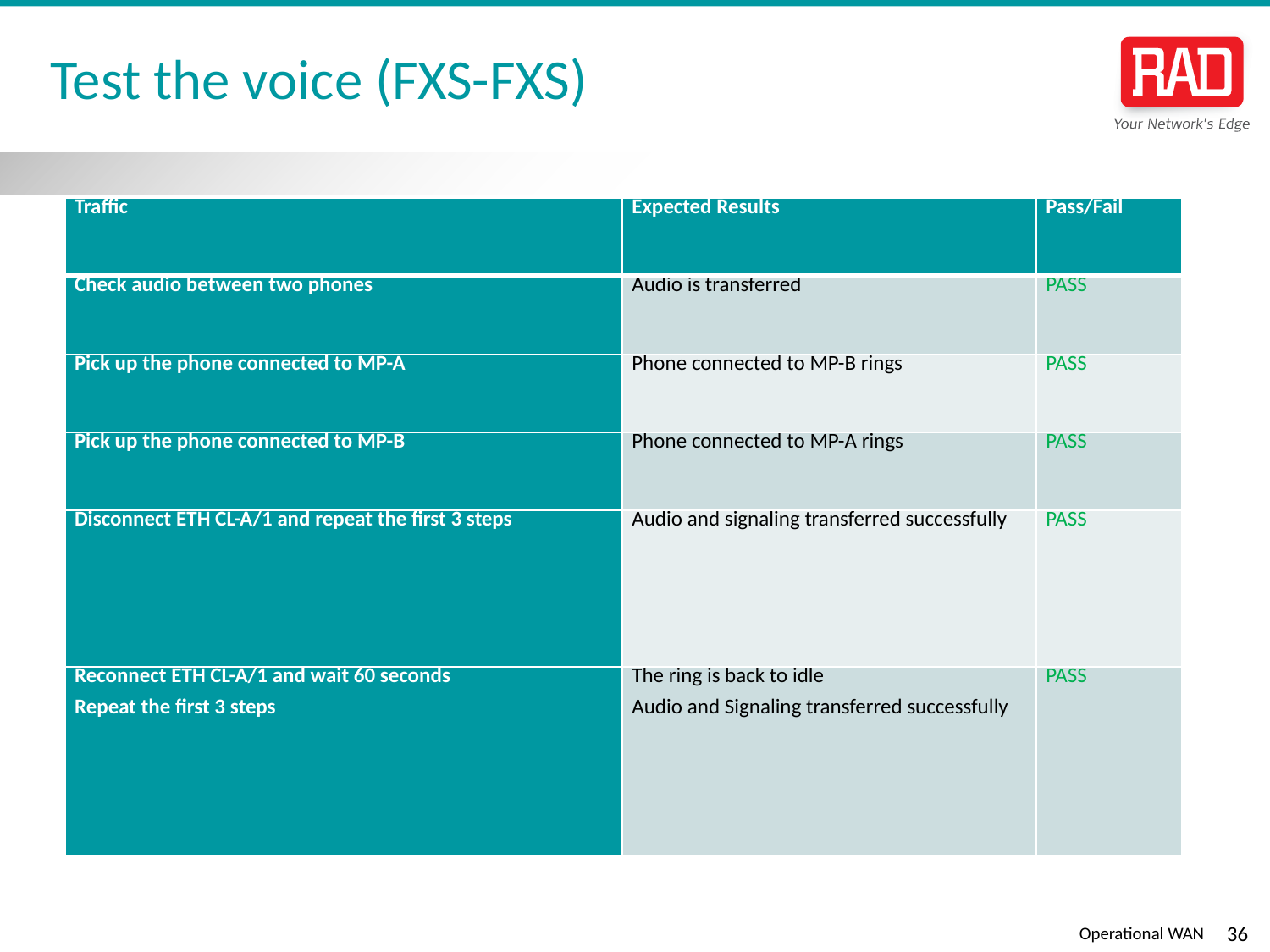

# Test the voice (FXS-FXS)
| Traffic | Expected Results | Pass/Fail |
| --- | --- | --- |
| Check audio between two phones | Audio is transferred | PASS |
| Pick up the phone connected to MP-A | Phone connected to MP-B rings | PASS |
| Pick up the phone connected to MP-B | Phone connected to MP-A rings | PASS |
| Disconnect ETH CL-A/1 and repeat the first 3 steps | Audio and signaling transferred successfully | PASS |
| Reconnect ETH CL-A/1 and wait 60 seconds Repeat the first 3 steps | The ring is back to idle Audio and Signaling transferred successfully | PASS |